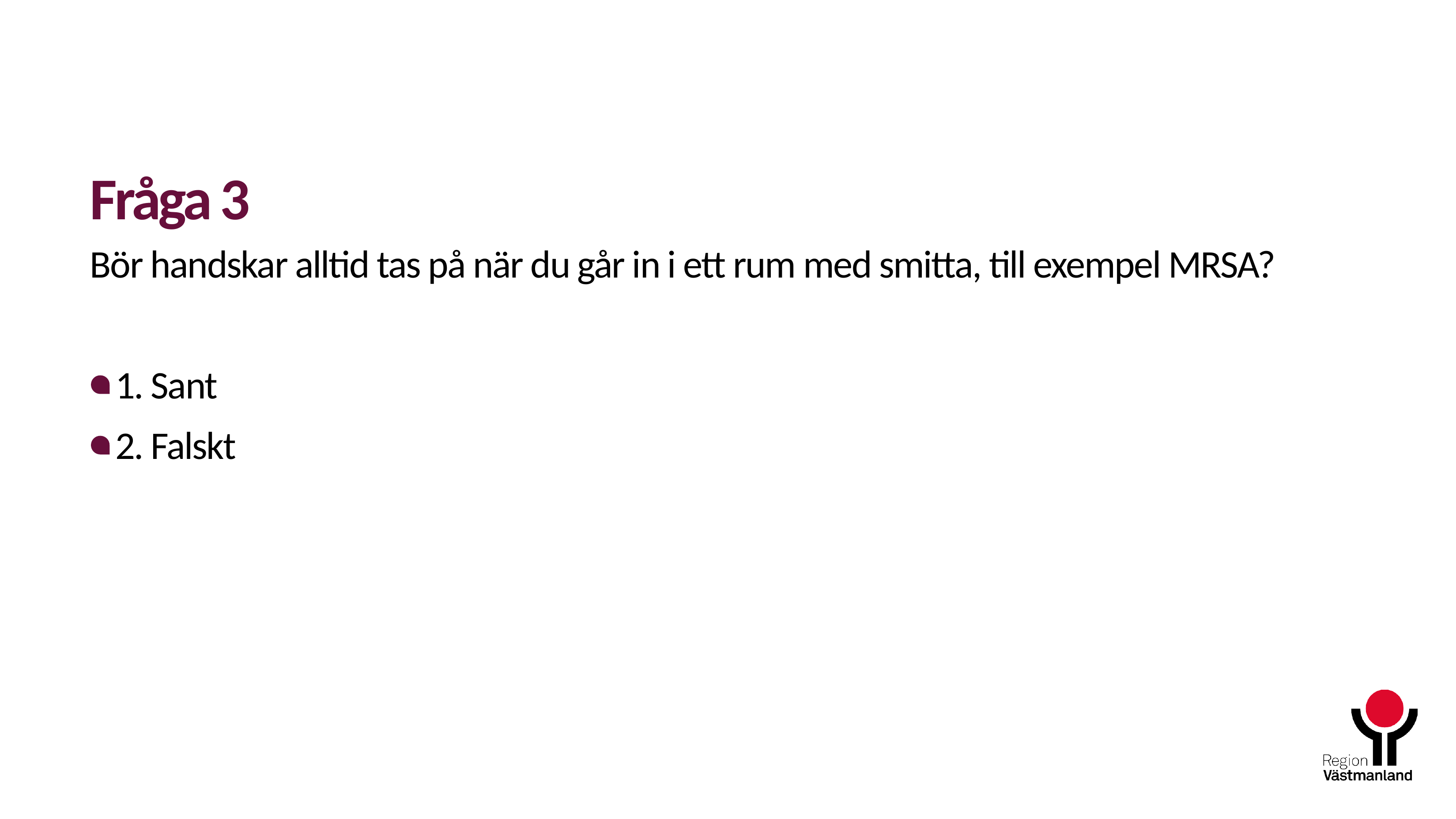

# Fråga 3
Bör handskar alltid tas på när du går in i ett rum med smitta, till exempel MRSA?

1. Sant
2. Falskt